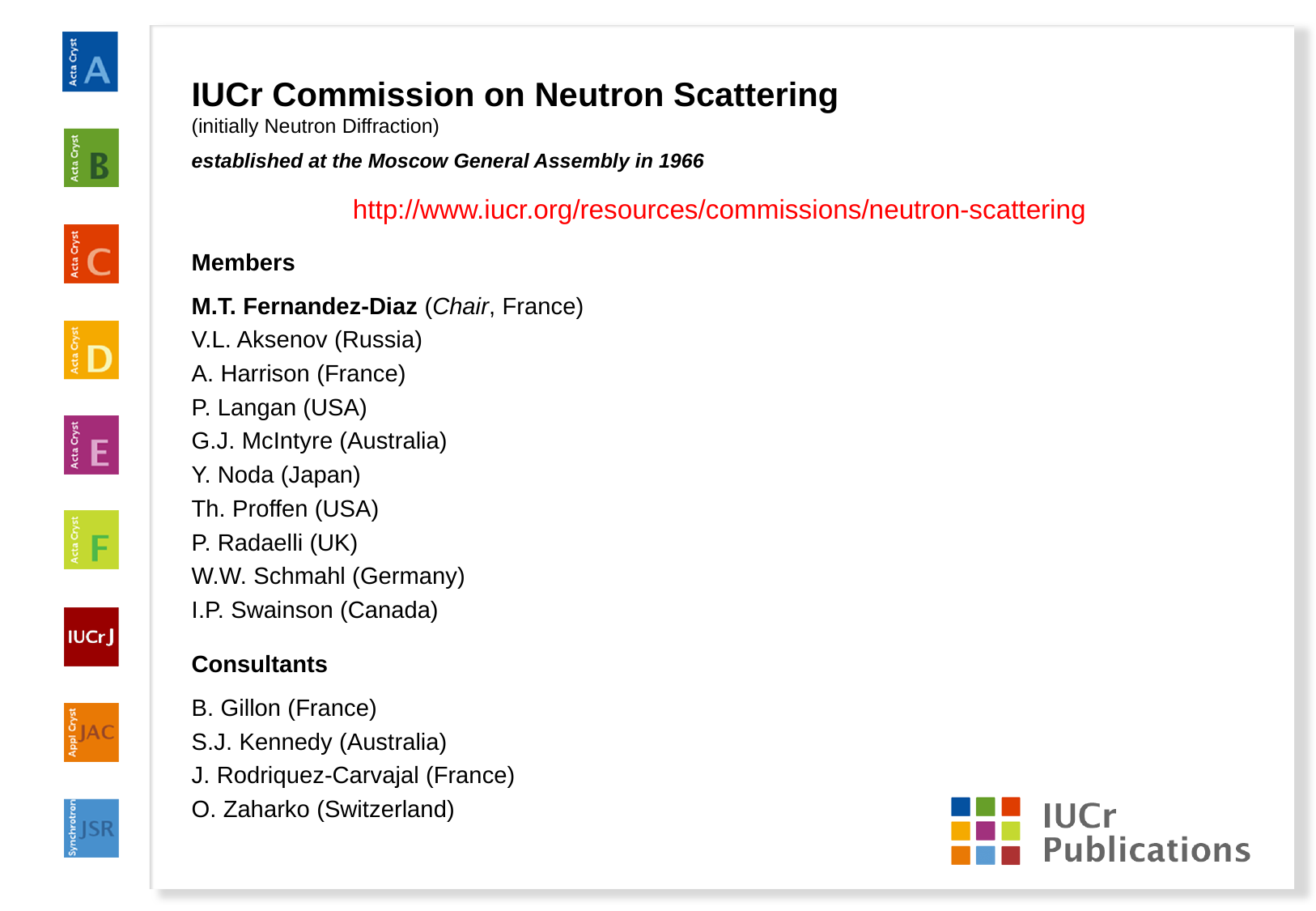

IUCr Commission on Neutron Scattering
(initially Neutron Diffraction)
established at the Moscow General Assembly in 1966
http://www.iucr.org/resources/commissions/neutron-scattering
Members
M.T. Fernandez-Diaz (Chair, France)
V.L. Aksenov (Russia)
A. Harrison (France)
P. Langan (USA)
G.J. McIntyre (Australia)
Y. Noda (Japan)
Th. Proffen (USA)
P. Radaelli (UK)
W.W. Schmahl (Germany)
I.P. Swainson (Canada)
Consultants
B. Gillon (France)
S.J. Kennedy (Australia)
J. Rodriquez-Carvajal (France)
O. Zaharko (Switzerland)